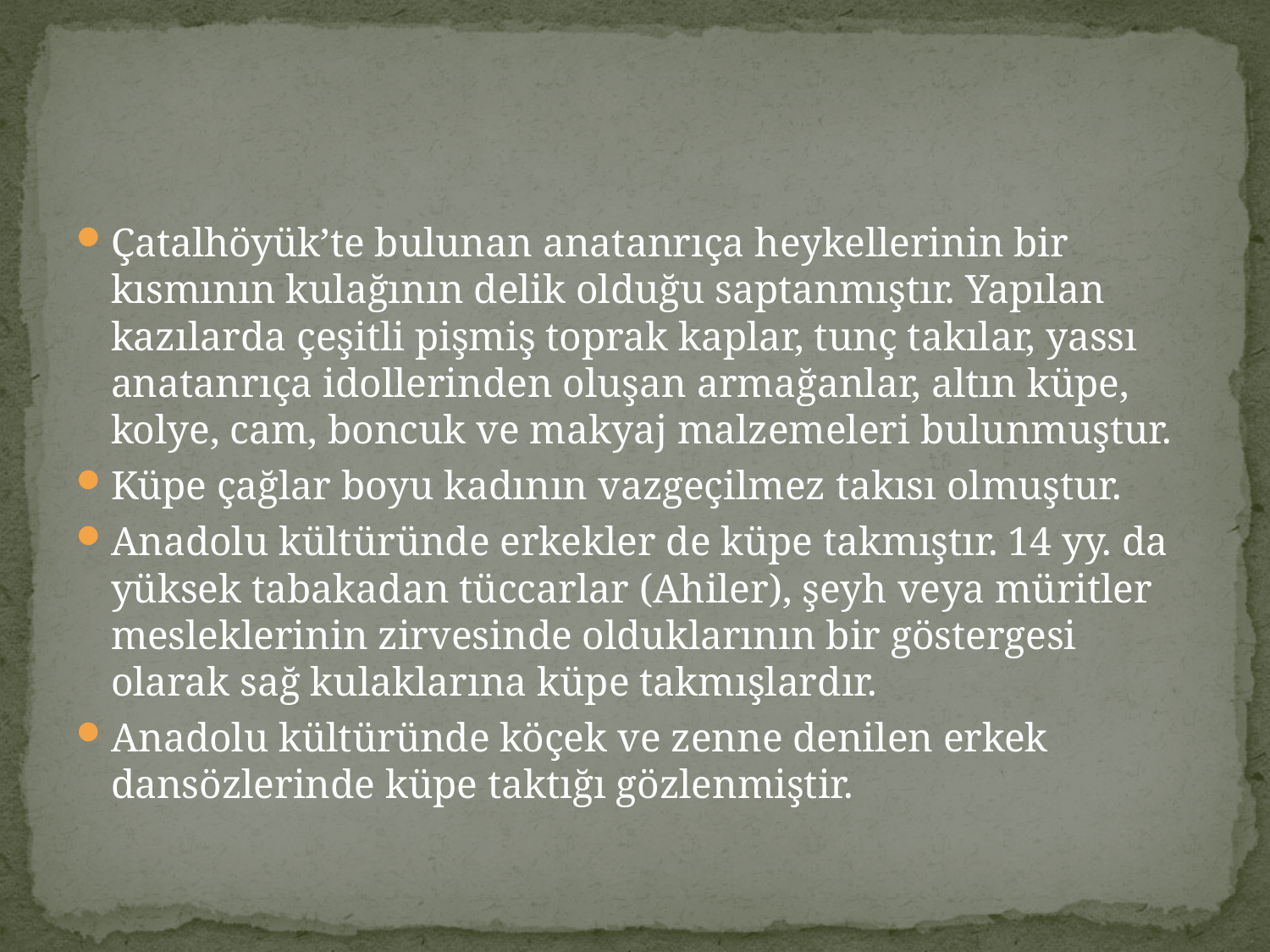

#
Çatalhöyük’te bulunan anatanrıça heykellerinin bir kısmının kulağının delik olduğu saptanmıştır. Yapılan kazılarda çeşitli pişmiş toprak kaplar, tunç takılar, yassı anatanrıça idollerinden oluşan armağanlar, altın küpe, kolye, cam, boncuk ve makyaj malzemeleri bulunmuştur.
Küpe çağlar boyu kadının vazgeçilmez takısı olmuştur.
Anadolu kültüründe erkekler de küpe takmıştır. 14 yy. da yüksek tabakadan tüccarlar (Ahiler), şeyh veya müritler mesleklerinin zirvesinde olduklarının bir göstergesi olarak sağ kulaklarına küpe takmışlardır.
Anadolu kültüründe köçek ve zenne denilen erkek dansözlerinde küpe taktığı gözlenmiştir.